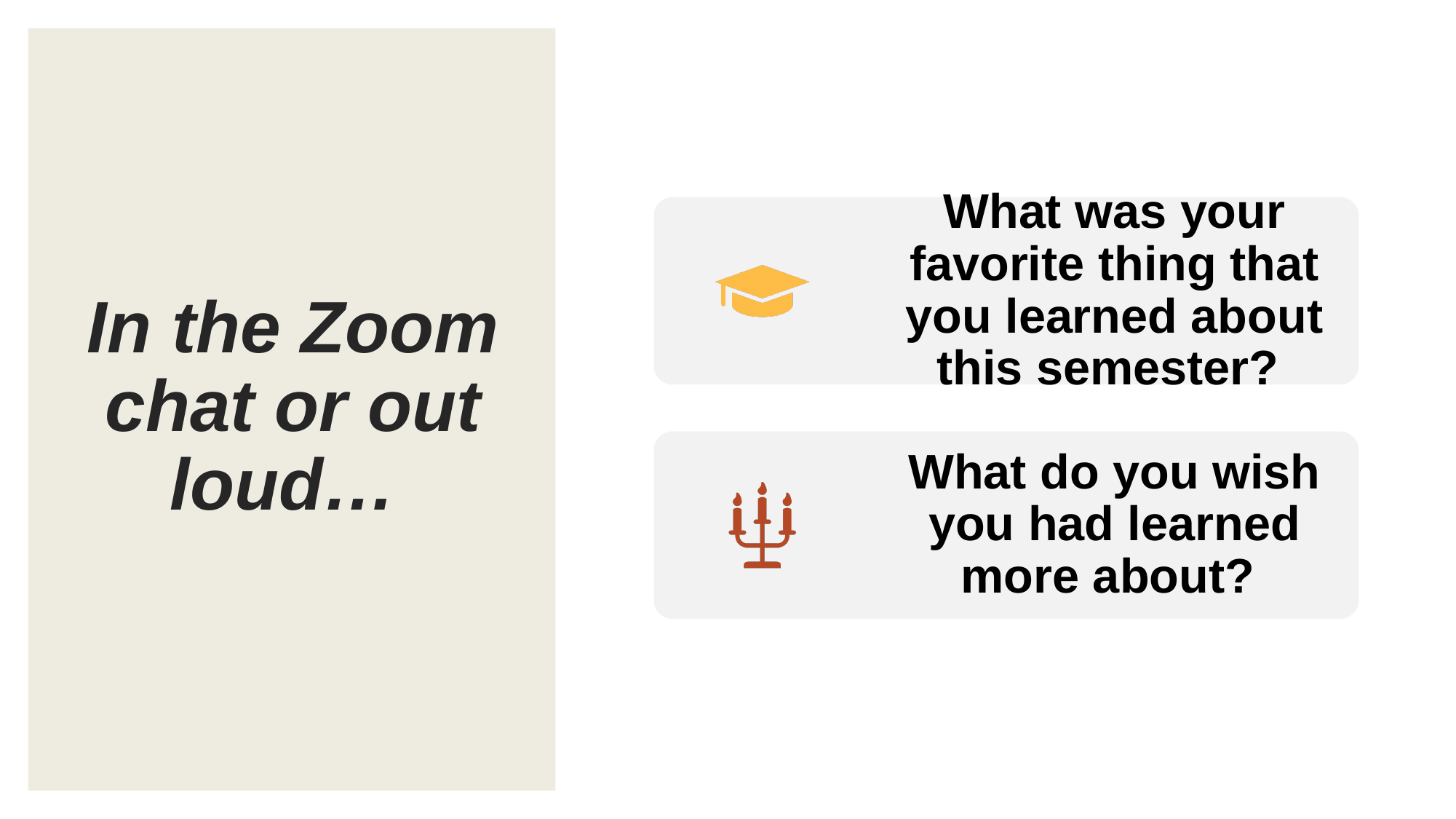

# In the Zoom chat or out loud…
What was your favorite thing that you learned about this semester?
What do you wish you had learned more about?